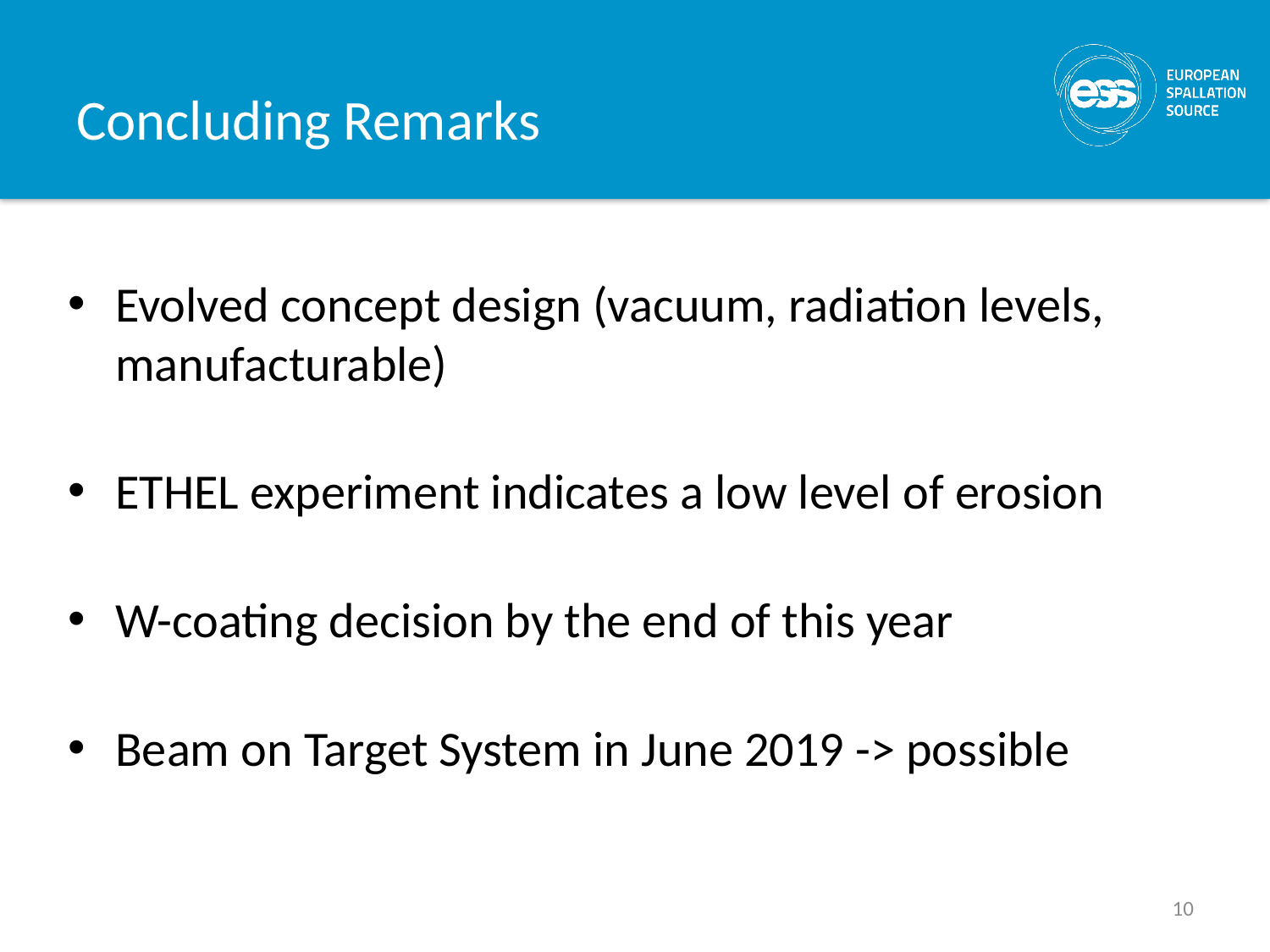

# Concluding Remarks
Evolved concept design (vacuum, radiation levels, manufacturable)
ETHEL experiment indicates a low level of erosion
W-coating decision by the end of this year
Beam on Target System in June 2019 -> possible

10